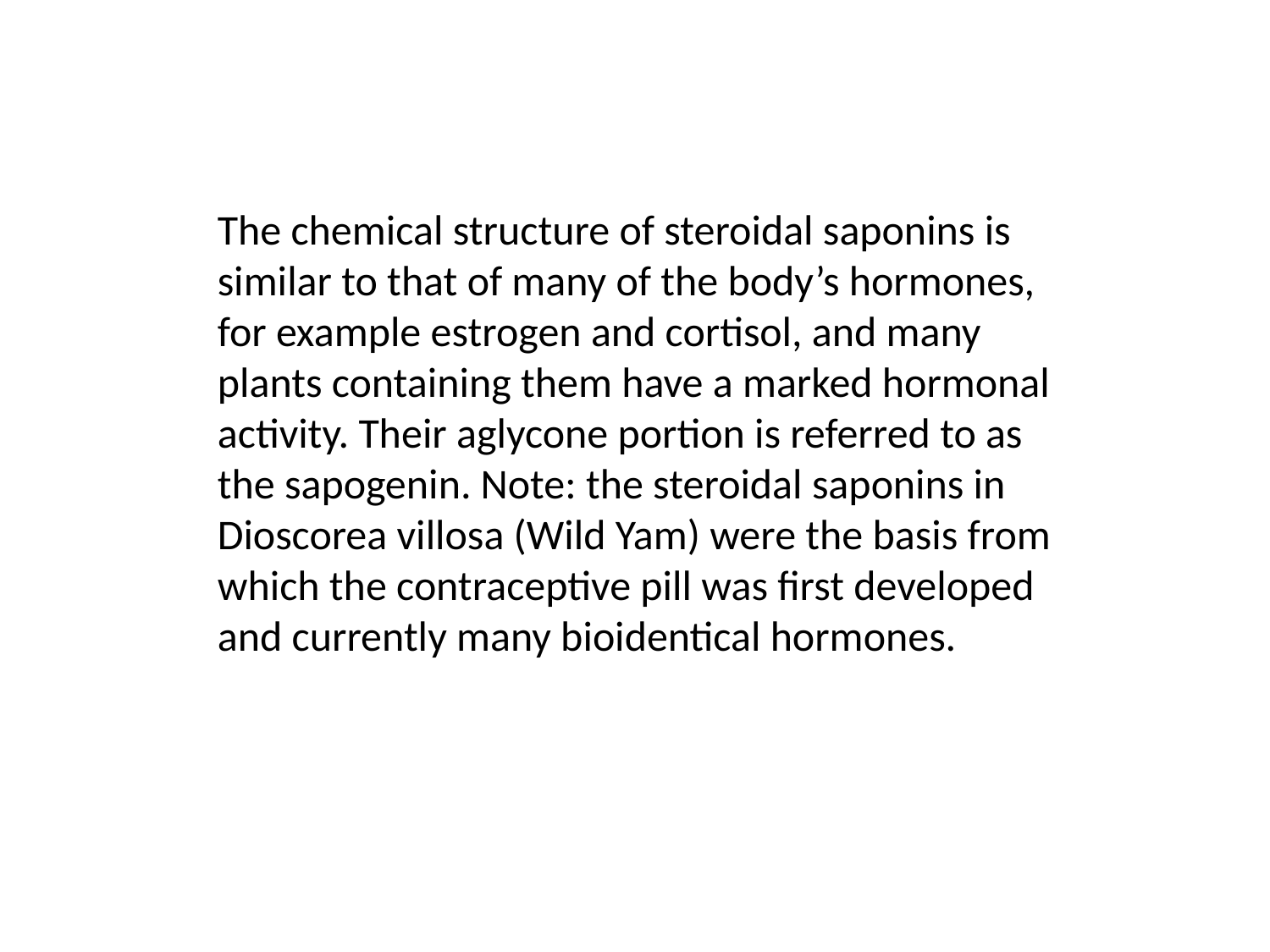

The chemical structure of steroidal saponins is similar to that of many of the body’s hormones, for example estrogen and cortisol, and many plants containing them have a marked hormonal activity. Their aglycone portion is referred to as the sapogenin. Note: the steroidal saponins in Dioscorea villosa (Wild Yam) were the basis from which the contraceptive pill was first developed and currently many bioidentical hormones.